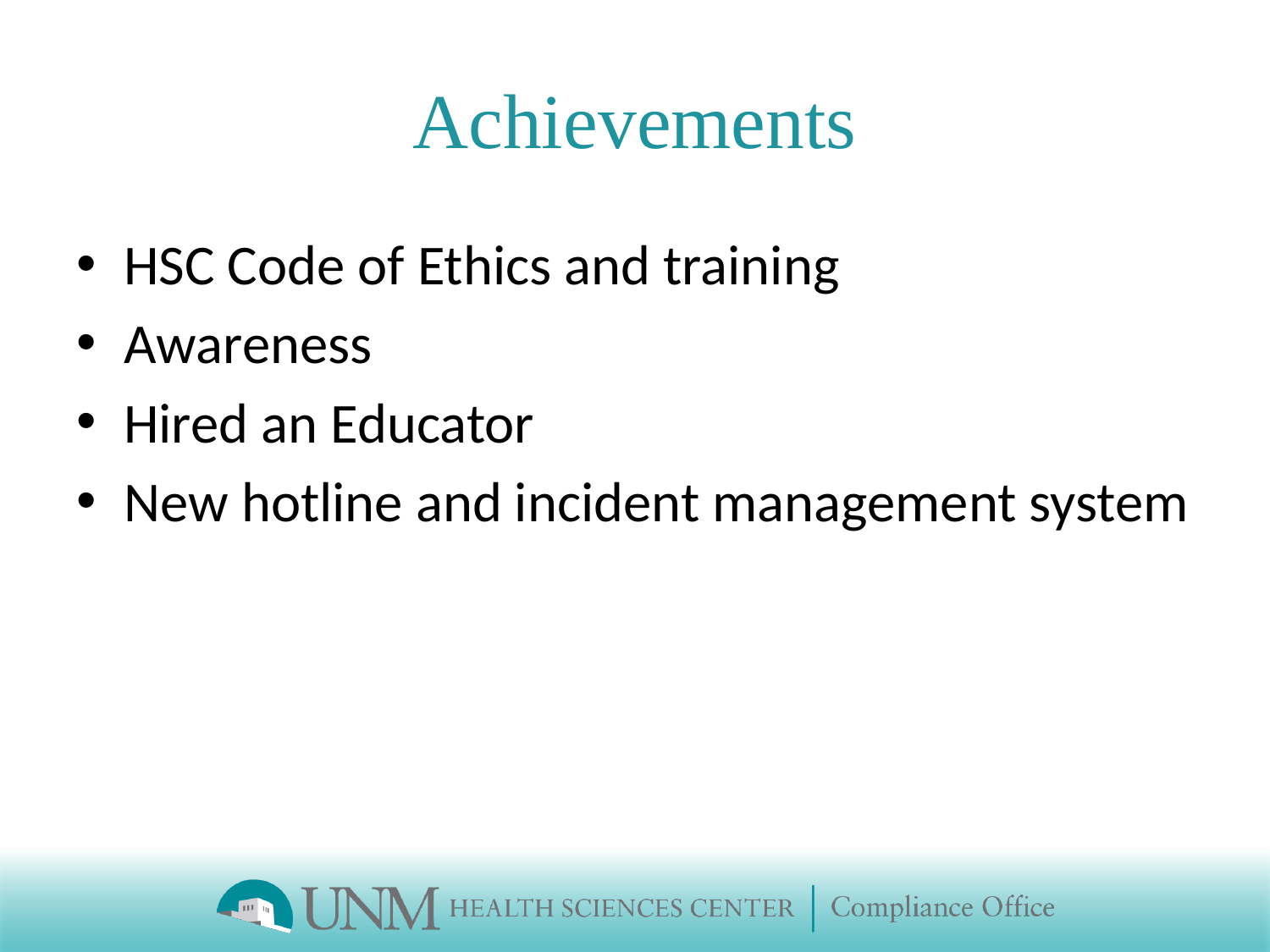

# Achievements
HSC Code of Ethics and training
Awareness
Hired an Educator
New hotline and incident management system